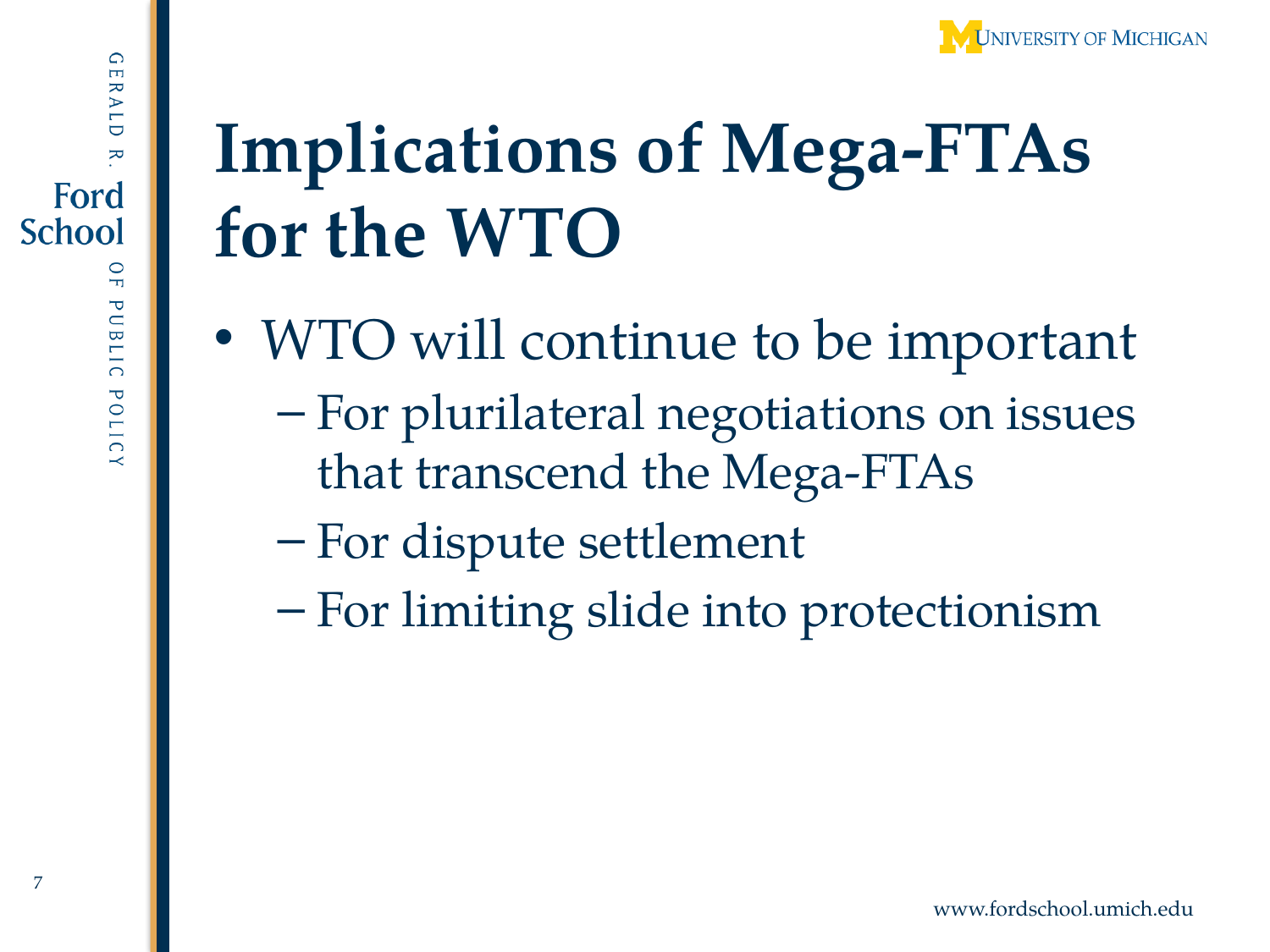

# Implications of Mega-FTAs for the WTO
WTO will continue to be important
For plurilateral negotiations on issues that transcend the Mega-FTAs
For dispute settlement
For limiting slide into protectionism
7